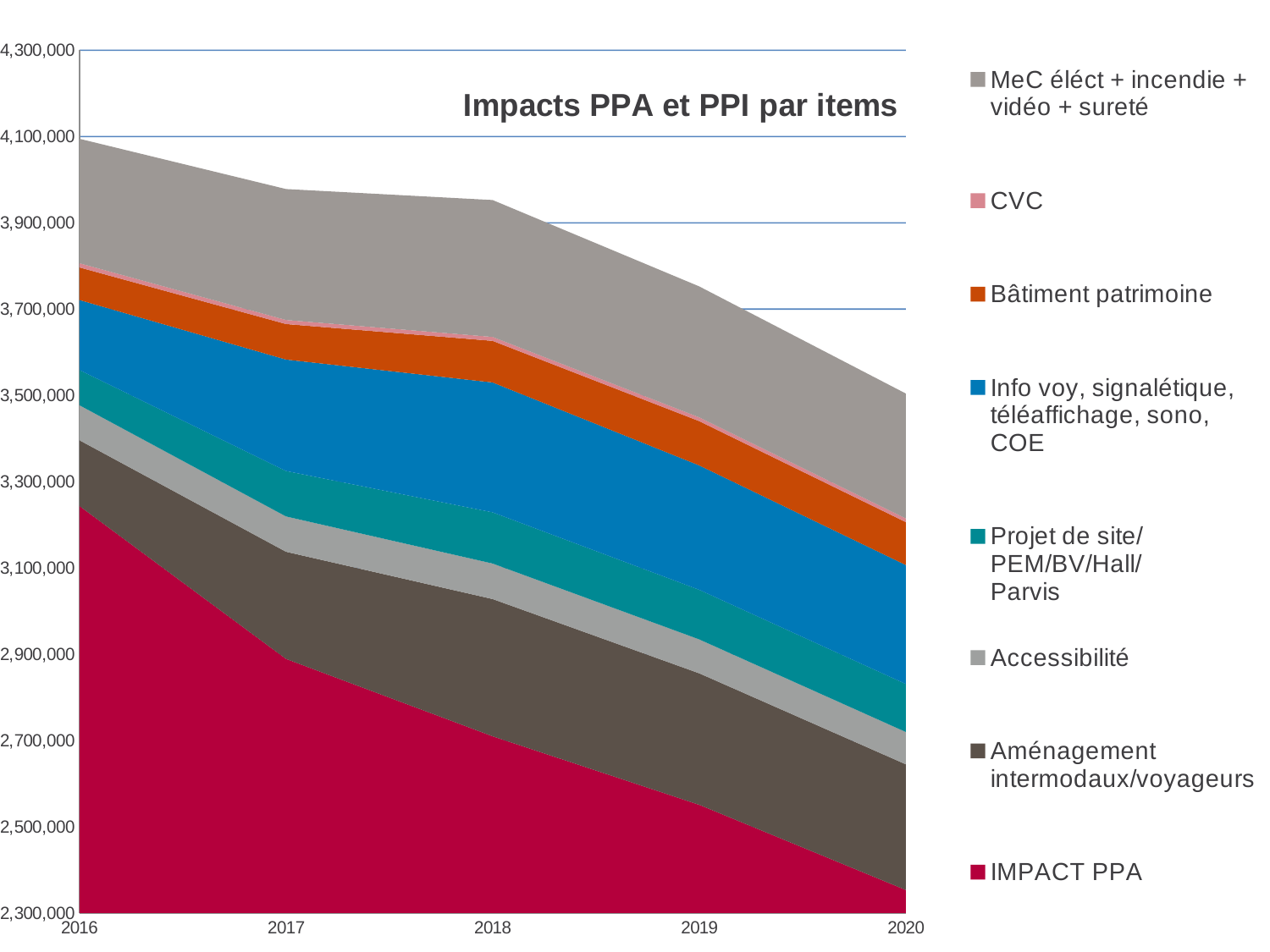

### Chart: Impacts PPA et PPI par items

| Category | IMPACT PPA | Aménagement intermodaux/voyageurs | Accessibilité | Projet de site/PEM/BV/Hall/Parvis | Info voy, signalétique, téléaffichage, sono, COE | Bâtiment patrimoine | CVC | MeC éléct + incendie + vidéo + sureté |
|---|---|---|---|---|---|---|---|---|
| 2016 | 3243488.9016382727 | 152572.9422 | 81154.82159999997 | 81538.99196483134 | 162334.22559999998 | 75535.52969008524 | 9683.538170005824 | 288512.3255454602 |
| 2017 | 2888955.9441773207 | 248453.84642666669 | 81829.51006666664 | 105401.49940476741 | 258339.29326666653 | 82410.49647736635 | 9402.566292847081 | 303418.6273090536 |
| 2018 | 2709693.0458342694 | 318074.6333511112 | 82344.64293333328 | 118687.5214320654 | 301151.02800000005 | 96388.34798638847 | 9121.594415688347 | 317275.2336059812 |
| 2019 | 2550882.5966761727 | 304738.954080001 | 78652.36399999997 | 114959.44044380634 | 288446.09786666656 | 102575.46845915681 | 8840.622538529633 | 303451.8268362409 |
| 2020 | 2353176.076882067 | 291403.27480888885 | 74960.08506666667 | 111231.359455548 | 275741.1677333332 | 99380.78547676717 | 8559.650661370895 | 289628.4200665013 |